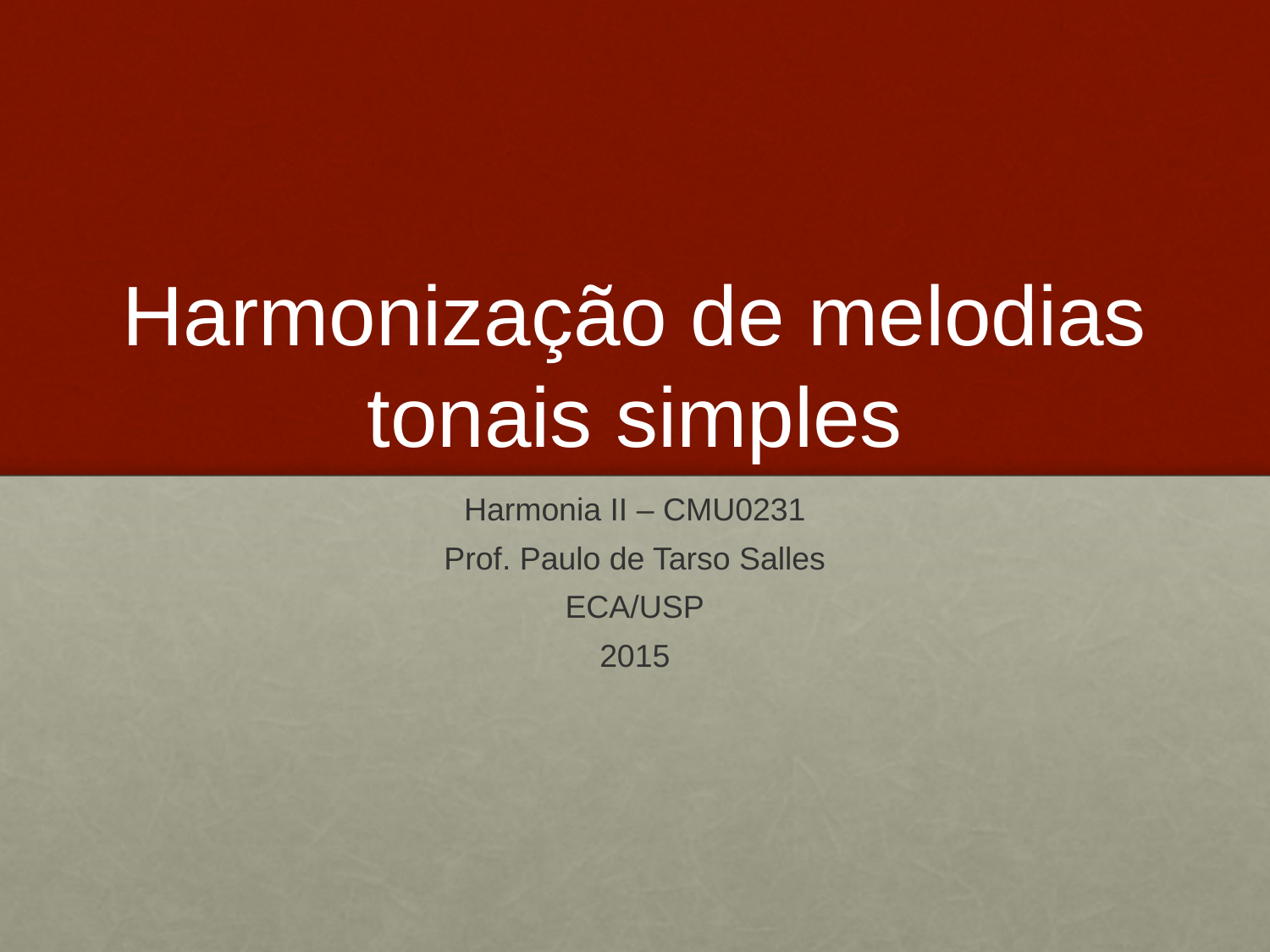

# Harmonização de melodias tonais simples
Harmonia II – CMU0231
Prof. Paulo de Tarso Salles
ECA/USP
2015